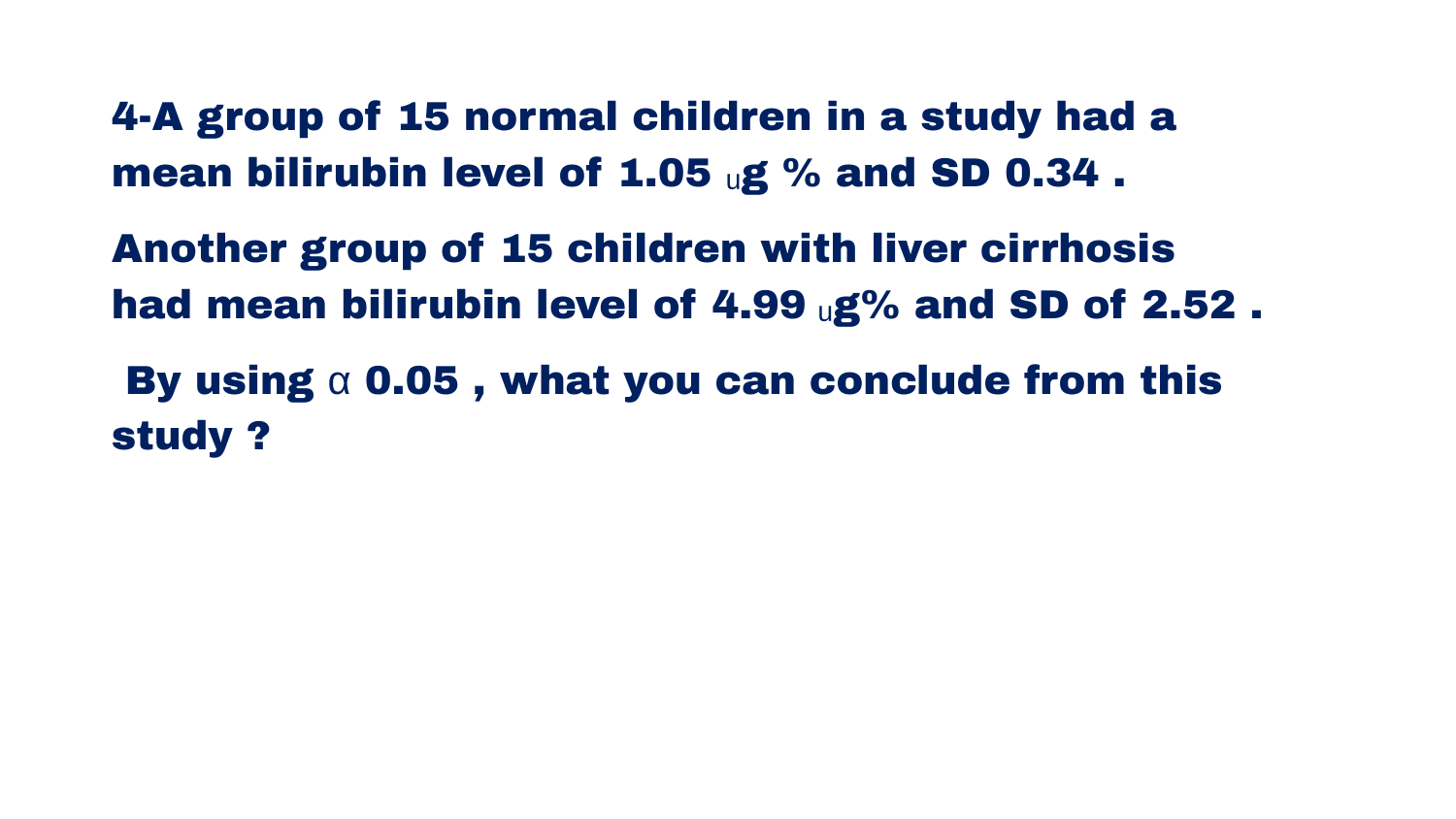

4-A group of 15 normal children in a study had a mean bilirubin level of 1.05 ᵤg % and SD 0.34 .
Another group of 15 children with liver cirrhosis had mean bilirubin level of 4.99 ᵤg% and SD of 2.52 .
 By using α 0.05 , what you can conclude from this study ?